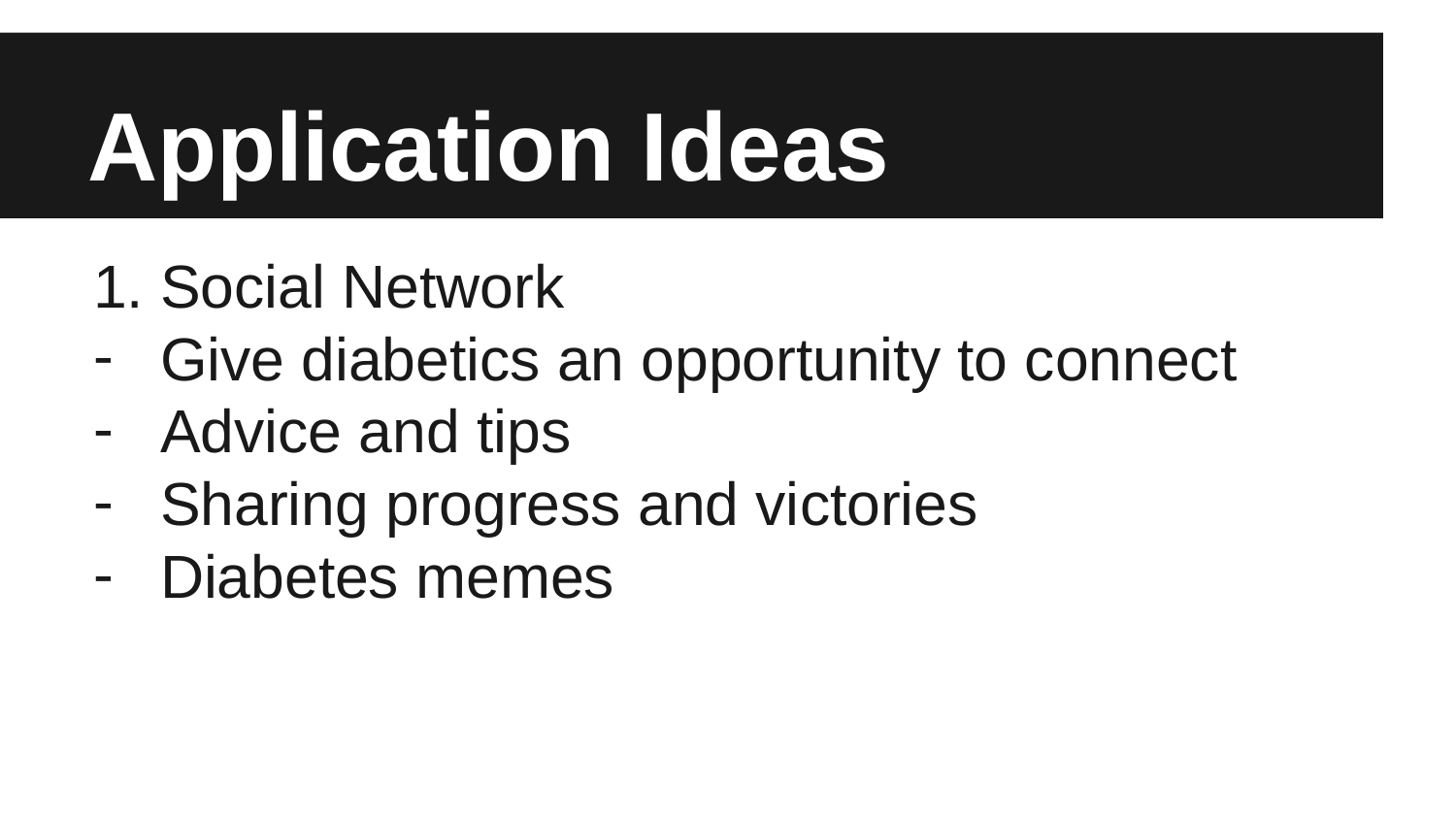

# Application Ideas
Social Network
Give diabetics an opportunity to connect
Advice and tips
Sharing progress and victories
Diabetes memes